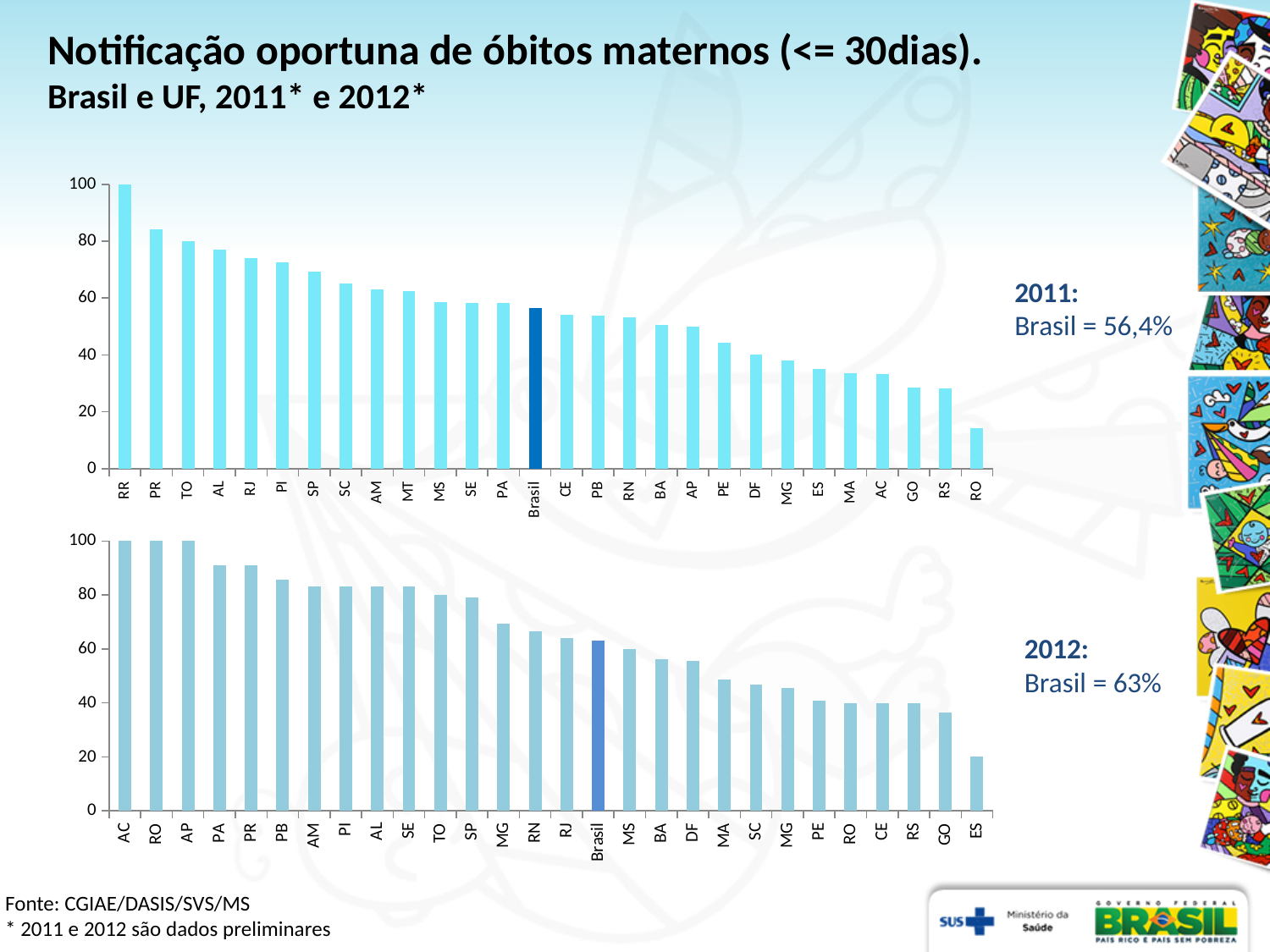

# Notificação oportuna de óbitos maternos (<= 30dias). Brasil e UF, 2011* e 2012*

### Chart

| Category | % notif oportuna |
|---|---|
| RR | 100.0 |
| PR | 84.05797101449271 |
| TO | 80.0 |
| AL | 76.9230769230769 |
| RJ | 74.07407407407405 |
| PI | 72.5 |
| SP | 69.19642857142854 |
| SC | 65.0 |
| AM | 63.04347826086957 |
| MT | 62.5 |
| MS | 58.62068965517239 |
| SE | 58.33333333333334 |
| PA | 58.22784810126582 |
| Brasil | 56.44475920679886 |
| CE | 54.16666666666664 |
| PB | 53.84615384615386 |
| RN | 53.33333333333334 |
| BA | 50.43478260869563 |
| AP | 50.0 |
| PE | 44.26229508196721 |
| DF | 40.0 |
| MG | 37.9310344827586 |
| ES | 35.13513513513516 |
| MA | 33.68421052631579 |
| AC | 33.33333333333333 |
| GO | 28.57142857142857 |
| RS | 28.35820895522388 |
| RO | 14.28571428571429 |
2011:
Brasil = 56,4%

### Chart

| Category | Ano |
|---|---|
| AC | 100.0 |
| RO | 100.0 |
| AP | 100.0 |
| PA | 90.9 |
| PR | 90.9 |
| PB | 85.71000000000002 |
| AM | 83.33 |
| PI | 83.33 |
| AL | 83.33 |
| SE | 83.33 |
| TO | 80.0 |
| SP | 79.03 |
| MG | 69.23 |
| RN | 66.66 |
| RJ | 64.15 |
|  Brasil | 63.0 |
| MS | 60.0 |
| BA | 56.09 |
| DF | 55.55 |
| MA | 48.71 |
| SC | 46.66000000000001 |
| MG | 45.45 |
| PE | 40.9 |
| RO | 40.0 |
| CE | 40.0 |
| RS | 40.0 |
| GO | 36.36 |
| ES | 20.0 |
2012:
Brasil = 63%
Fonte: CGIAE/DASIS/SVS/MS
* 2011 e 2012 são dados preliminares